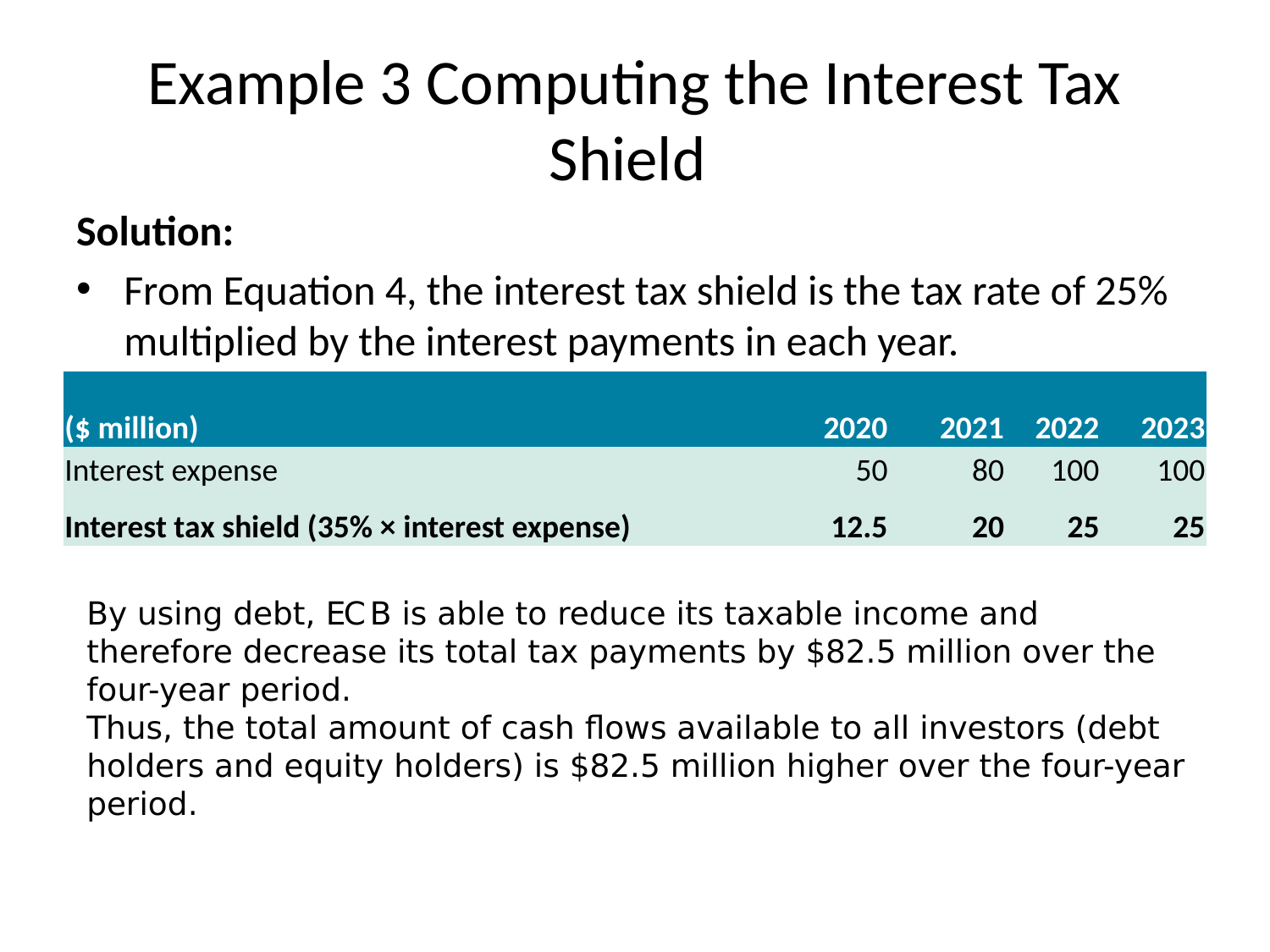

# Example 3 Computing the Interest Tax Shield
Solution:
From Equation 4, the interest tax shield is the tax rate of 25% multiplied by the interest payments in each year.
| ($ million) | 2020 | 2021 | 2022 | 2023 |
| --- | --- | --- | --- | --- |
| Interest expense | 50 | 80 | 100 | 100 |
| Interest tax shield (35% × interest expense) | 12.5 | 20 | 25 | 25 |
By using debt, E C B is able to reduce its taxable income and therefore decrease its total tax payments by $82.5 million over the four-year period.
Thus, the total amount of cash flows available to all investors (debt holders and equity holders) is $82.5 million higher over the four-year period.